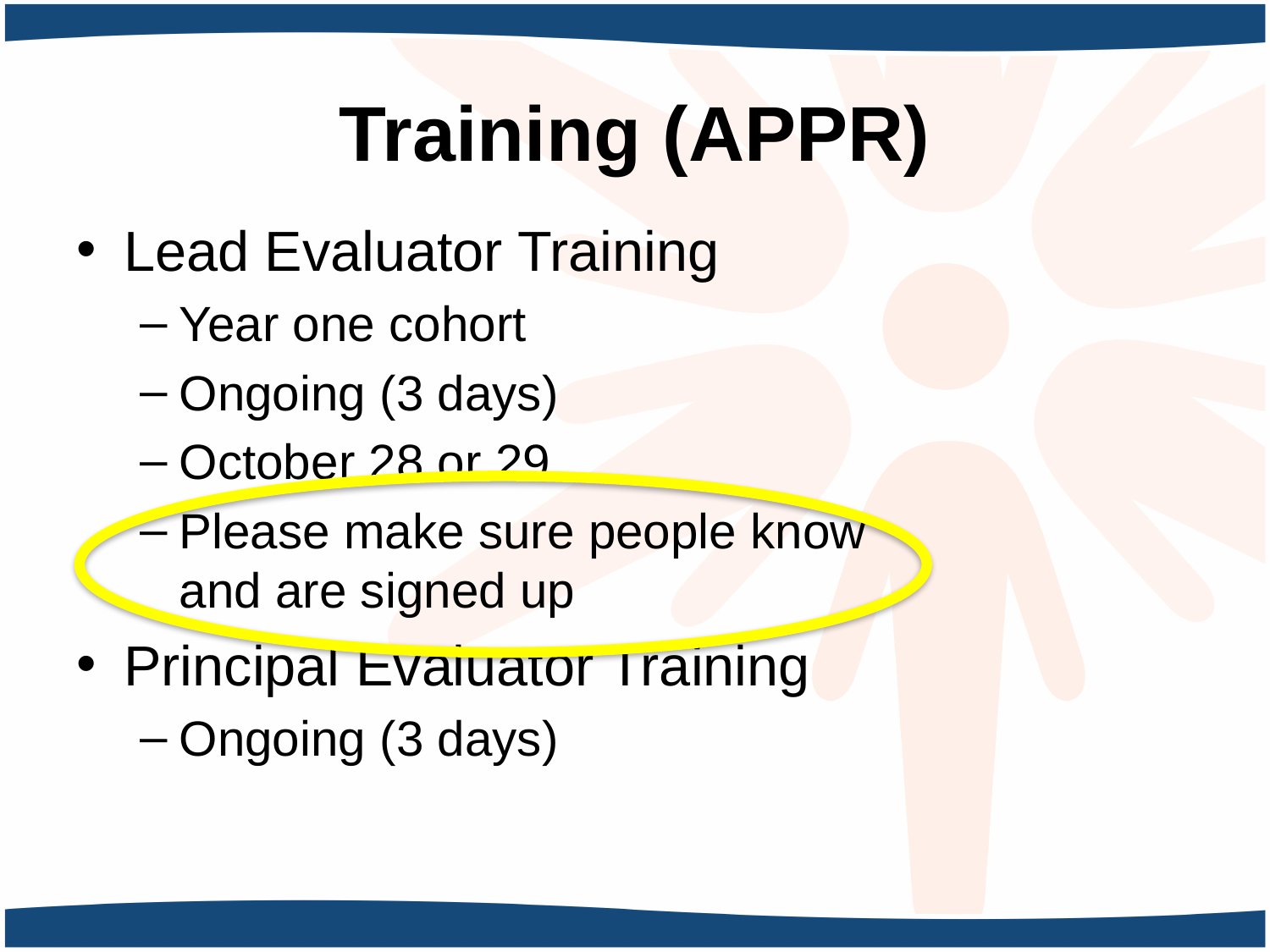

# Training (APPR)
Lead Evaluator Training
Year one cohort
Ongoing (3 days)
October 28 or 29
Please make sure people know
and are signed up
Principal Evaluator Training
Ongoing (3 days)